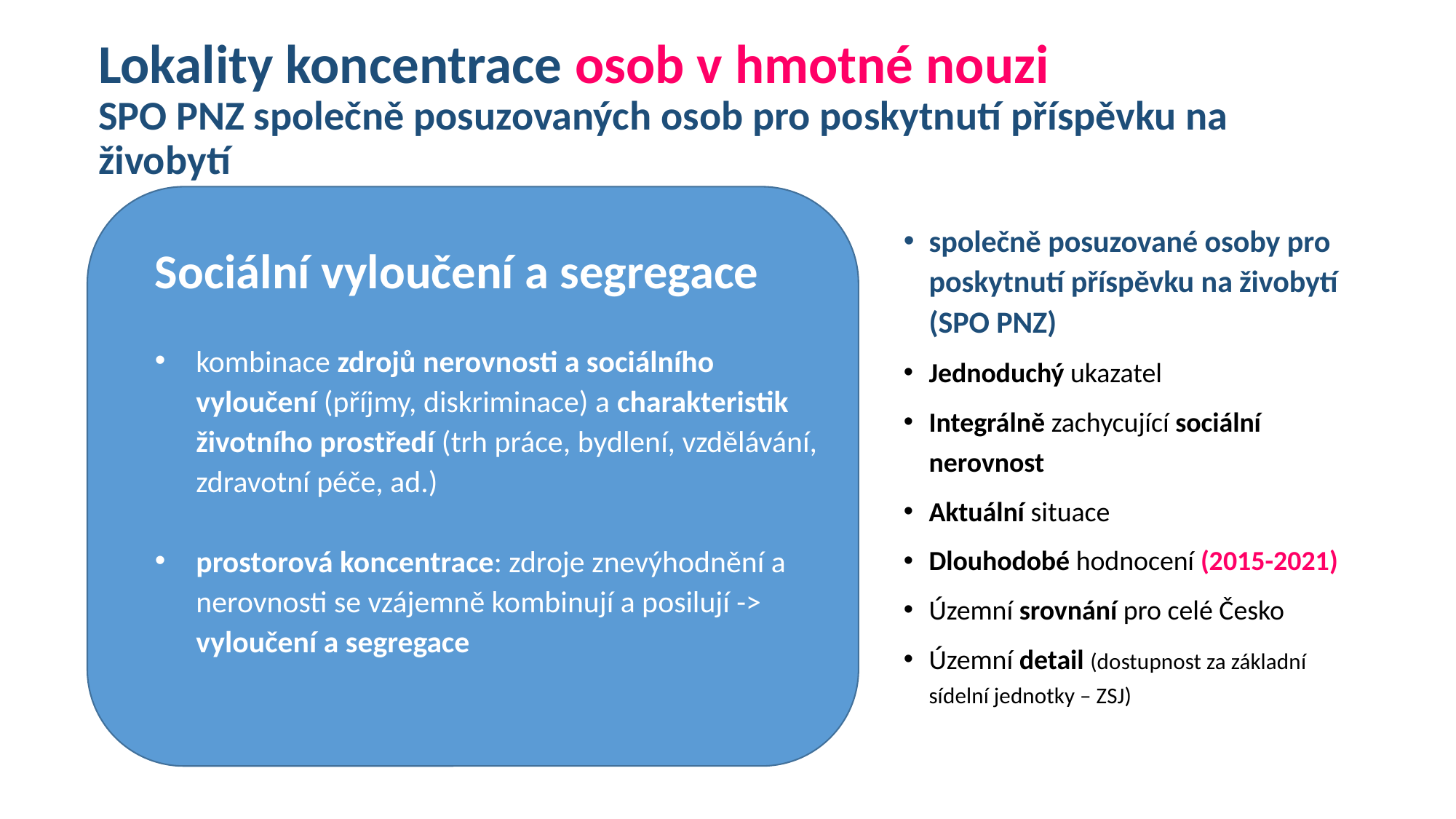

# Lokality koncentrace osob v hmotné nouzi SPO PNZ společně posuzovaných osob pro poskytnutí příspěvku na živobytí

Sociální vyloučení a segregace
kombinace zdrojů sociálního vyloučení (materiální deprivace a dalších strukturálních zdrojů nerovností, diskriminace a dalších procedurálních a symbolických nerovností) a
charakteristik životního prostředí, v němž dochází k reprodukci a posílení znevýhodnění (trh práce, bydlení, vzdělávání, zdravotní péče, ad.)
v důsledku prostorové koncentrace obyvatel, u nichž se zdroje znevýhodnění a nerovnosti kombinují v důsledku nepříznivého provázání s životními podmínkami v lokalitách
společně posuzované osoby pro poskytnutí příspěvku na živobytí (SPO PNZ)
Jednoduchý ukazatel
Integrálně zachycující sociální nerovnost
Aktuální situace
Dlouhodobé hodnocení (2015-2021)
Územní srovnání pro celé Česko
Územní detail (dostupnost za základní sídelní jednotky – ZSJ)

Sociální vyloučení a segregace

kombinace zdrojů nerovnosti a sociálního vyloučení (příjmy, diskriminace) a charakteristik životního prostředí (trh práce, bydlení, vzdělávání, zdravotní péče, ad.)

prostorová koncentrace: zdroje znevýhodnění a nerovnosti se vzájemně kombinují a posilují -> vyloučení a segregace